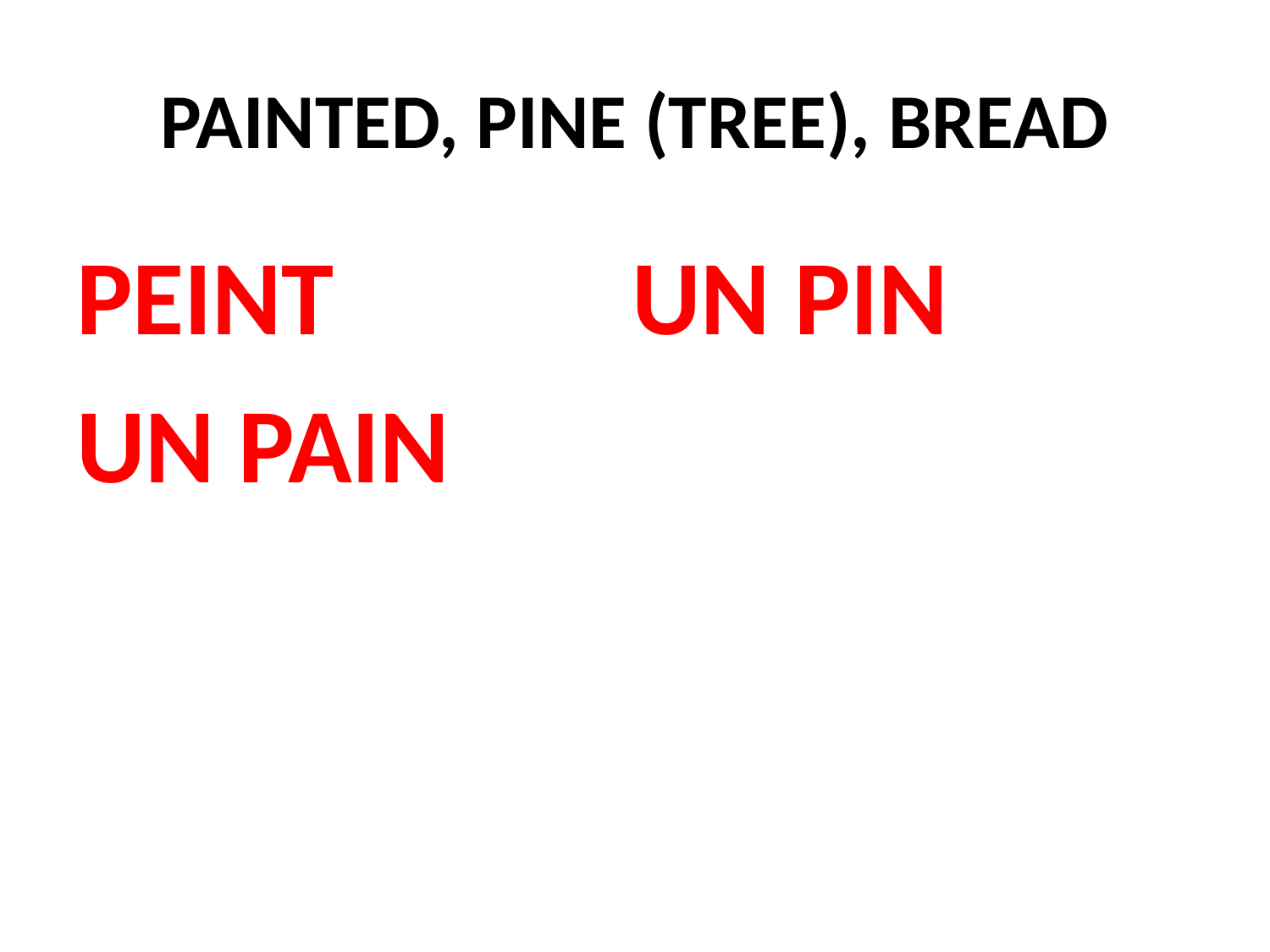

# PAINTED, PINE (TREE), BREAD
PEINT			UN PIN
UN PAIN